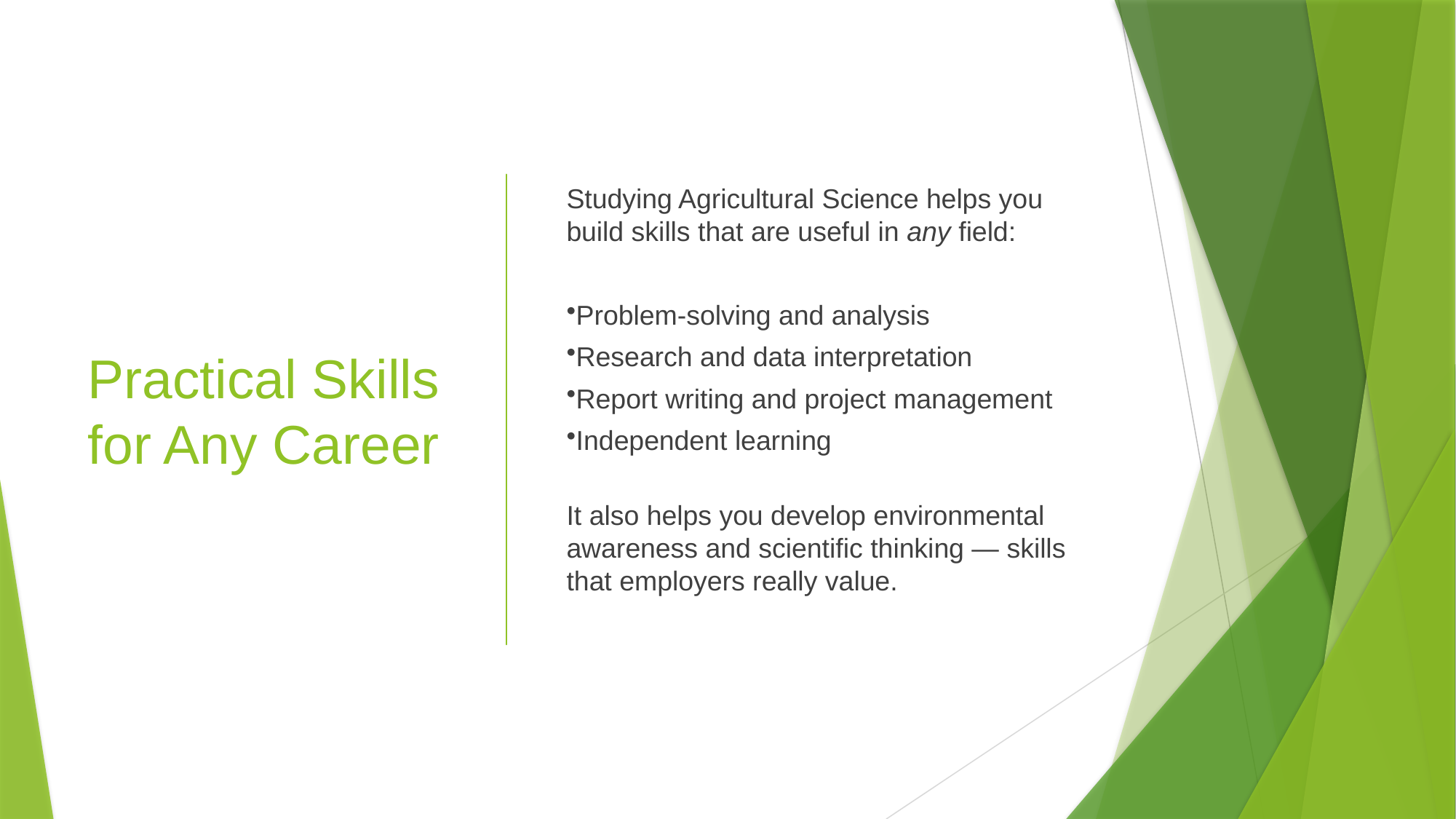

# Practical Skills for Any Career
Studying Agricultural Science helps you build skills that are useful in any field:

Problem-solving and analysis
Research and data interpretation
Report writing and project management
Independent learning
It also helps you develop environmental awareness and scientific thinking — skills that employers really value.